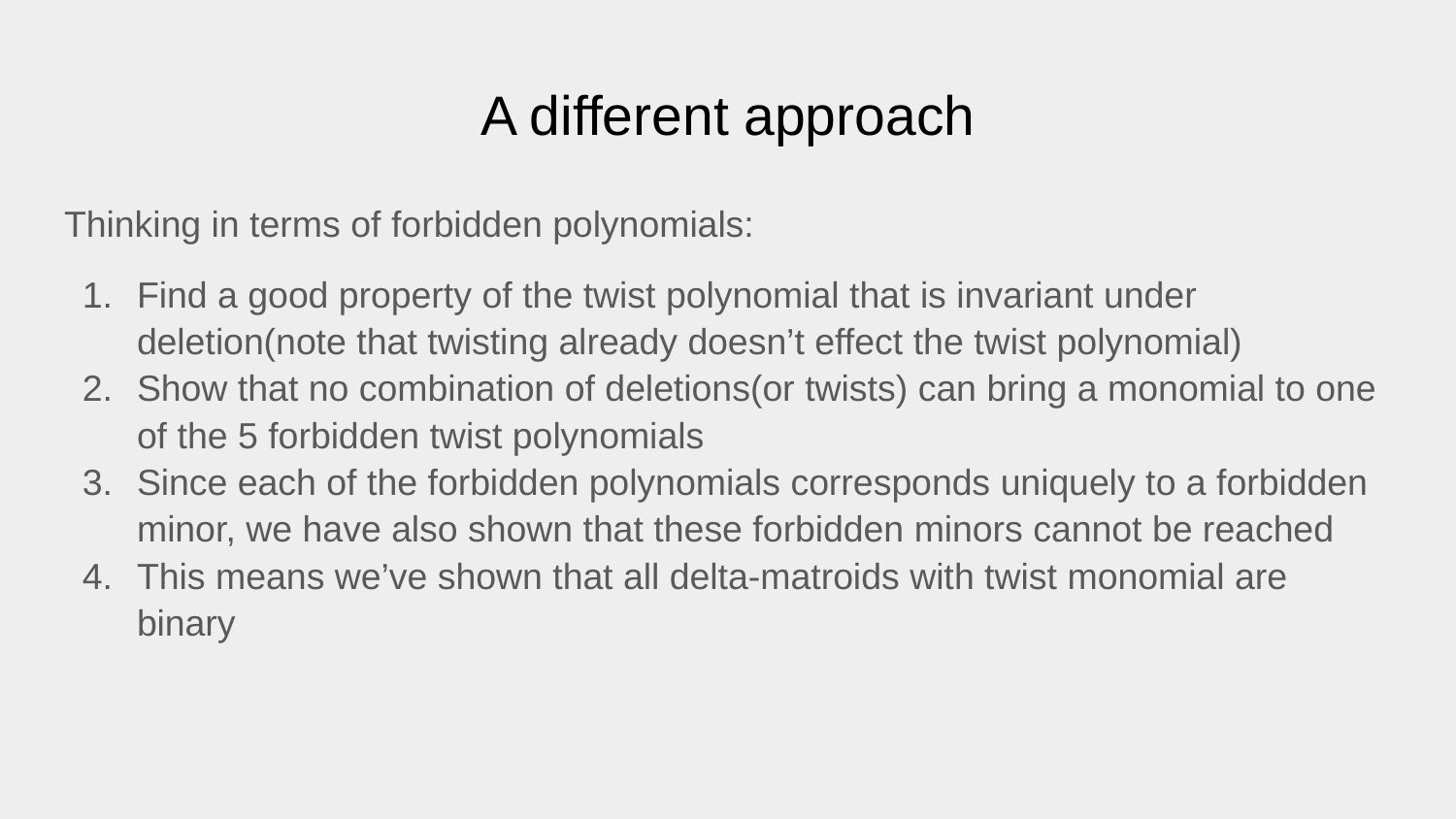

# A different approach
Thinking in terms of forbidden polynomials:
Find a good property of the twist polynomial that is invariant under deletion(note that twisting already doesn’t effect the twist polynomial)
Show that no combination of deletions(or twists) can bring a monomial to one of the 5 forbidden twist polynomials
Since each of the forbidden polynomials corresponds uniquely to a forbidden minor, we have also shown that these forbidden minors cannot be reached
This means we’ve shown that all delta-matroids with twist monomial are binary